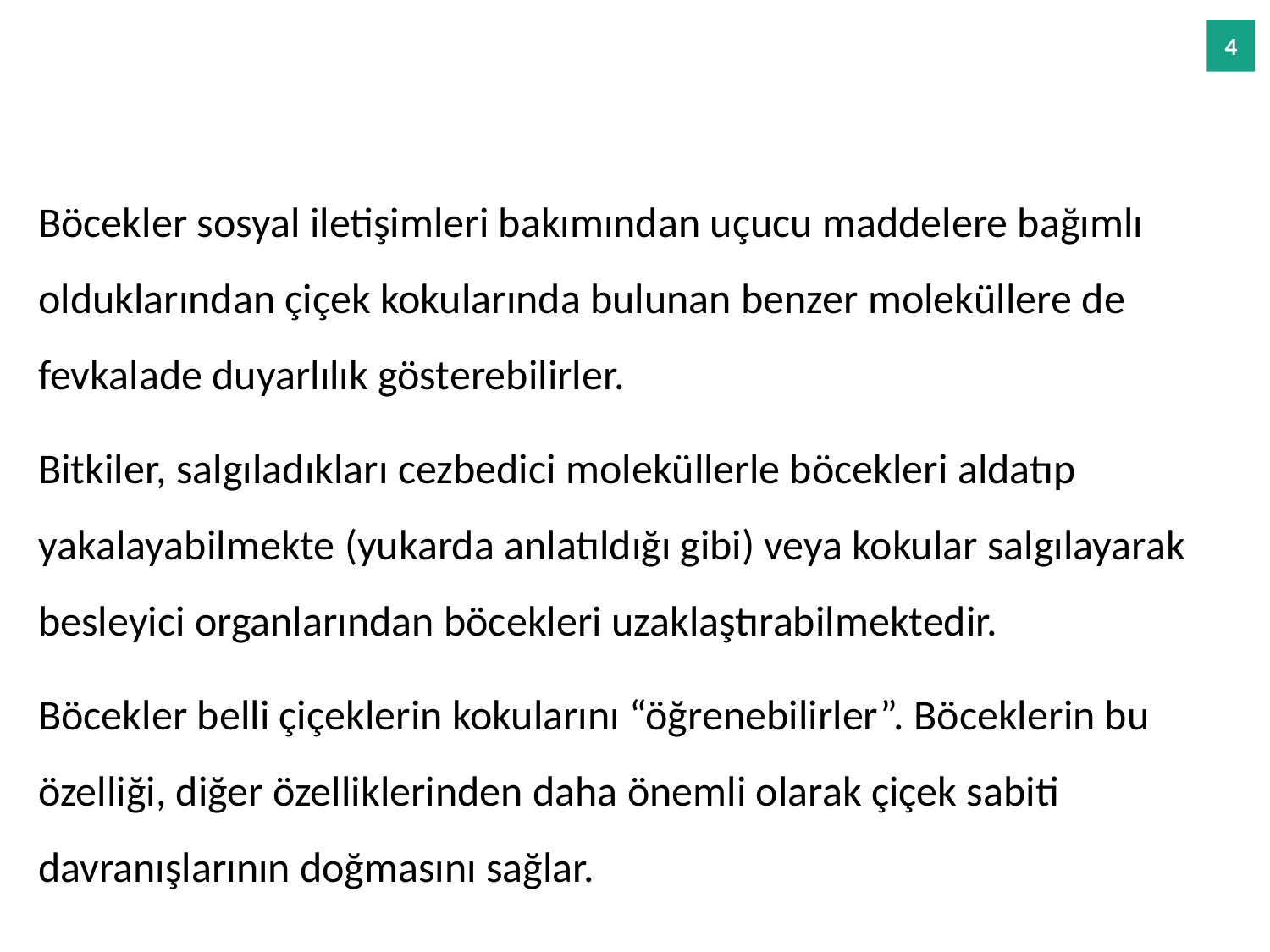

Böcekler sosyal iletişimleri bakımından uçucu maddelere bağımlı olduklarından çiçek kokularında bulunan benzer moleküllere de fevkalade duyarlılık gösterebilirler.
Bitkiler, salgıladıkları cezbedici moleküllerle böcekleri aldatıp yakalayabilmekte (yukarda anlatıldığı gibi) veya kokular salgılayarak besleyici organlarından böcekleri uzaklaştırabilmektedir.
Böcekler belli çiçeklerin kokularını “öğrenebilirler”. Böceklerin bu özelliği, diğer özelliklerinden daha önemli olarak çiçek sabiti davranışlarının doğmasını sağlar.